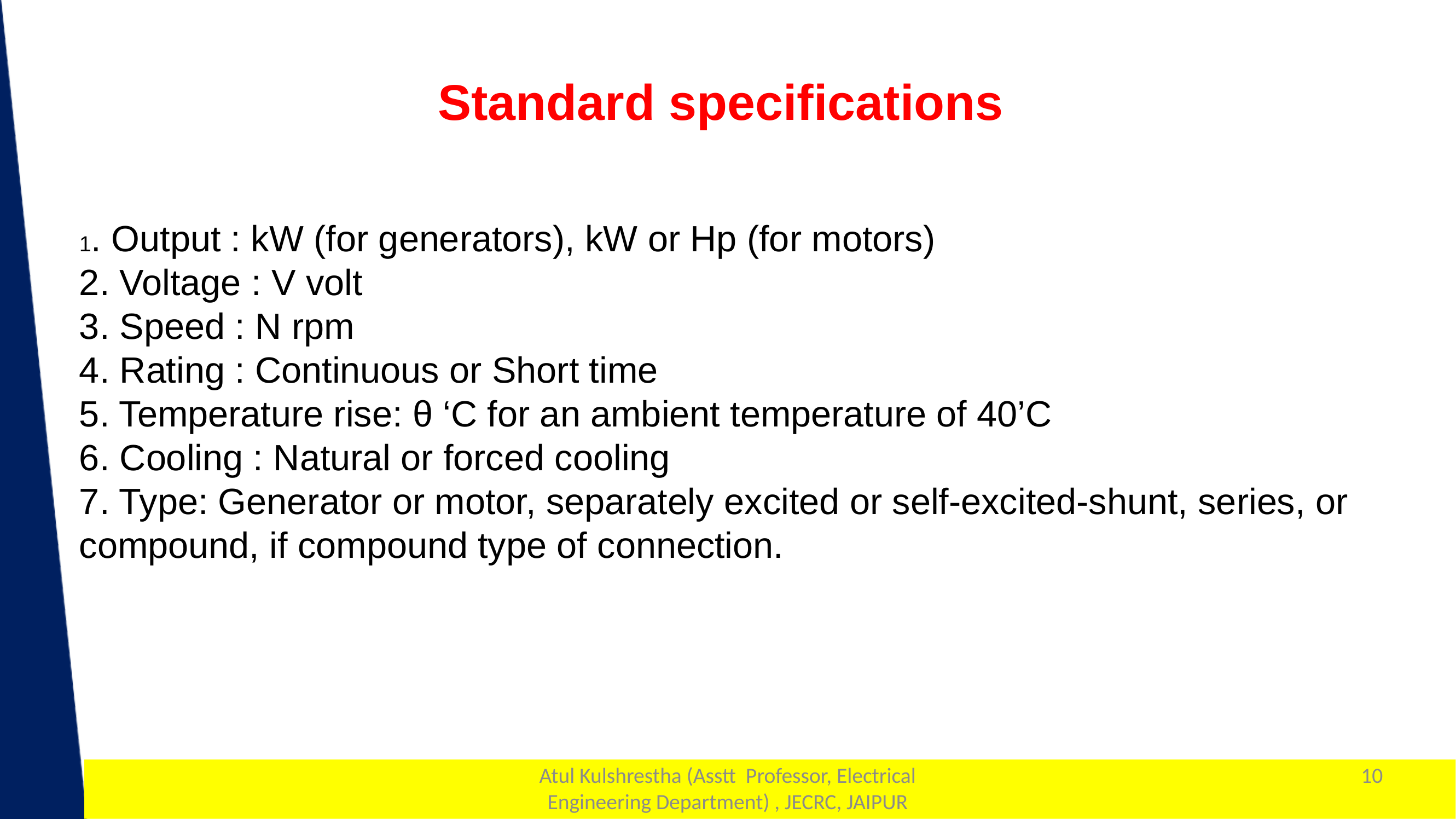

Standard specifications
1. Output : kW (for generators), kW or Hp (for motors)
2. Voltage : V volt
3. Speed : N rpm
4. Rating : Continuous or Short time
5. Temperature rise: θ ‘C for an ambient temperature of 40’C
6. Cooling : Natural or forced cooling
7. Type: Generator or motor, separately excited or self-excited-shunt, series, or compound, if compound type of connection.

Atul Kulshrestha (Asstt  Professor, Electrical Engineering Department) , JECRC, JAIPUR
10
1